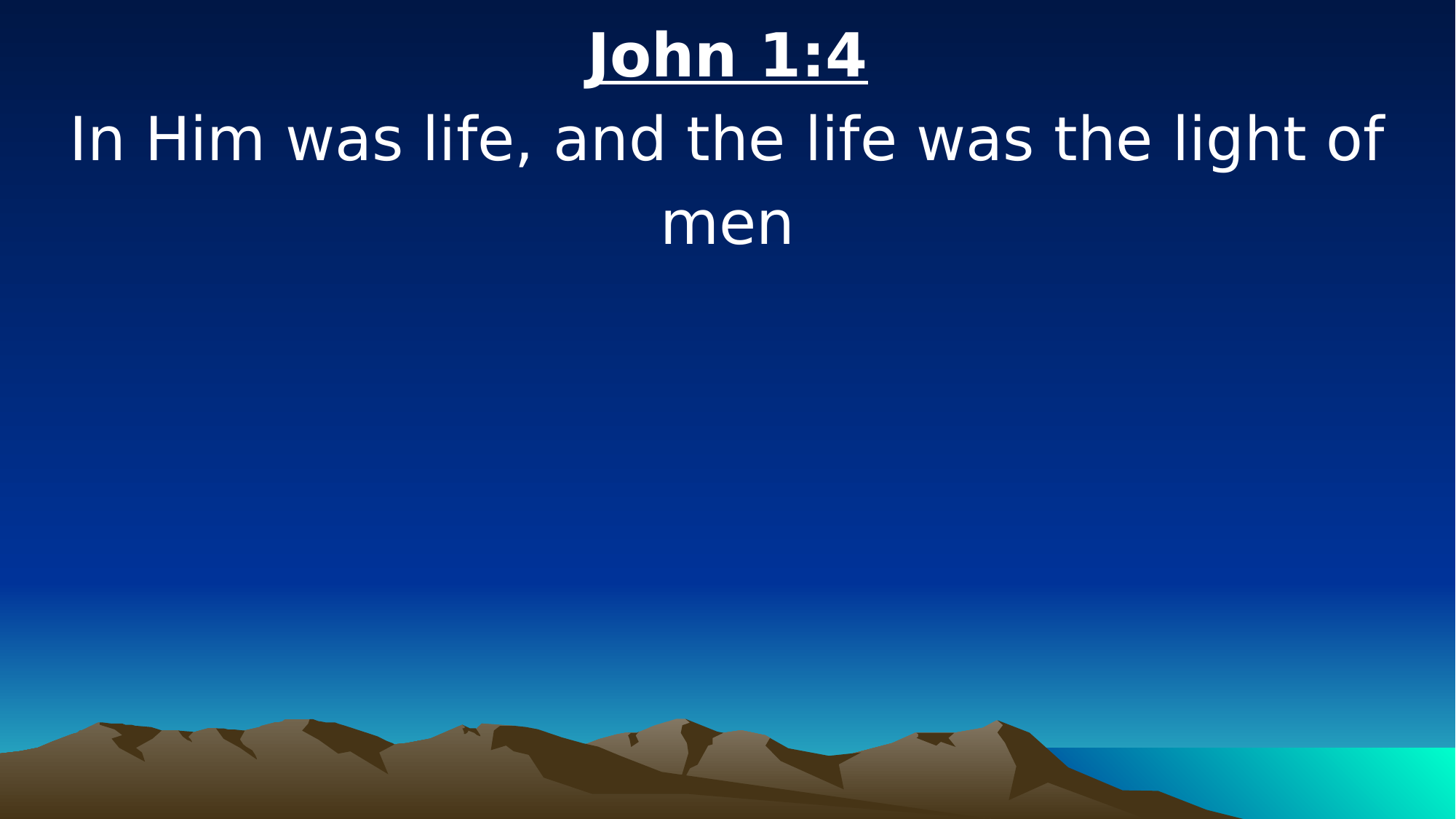

John 1:4
In Him was life, and the life was the light of men